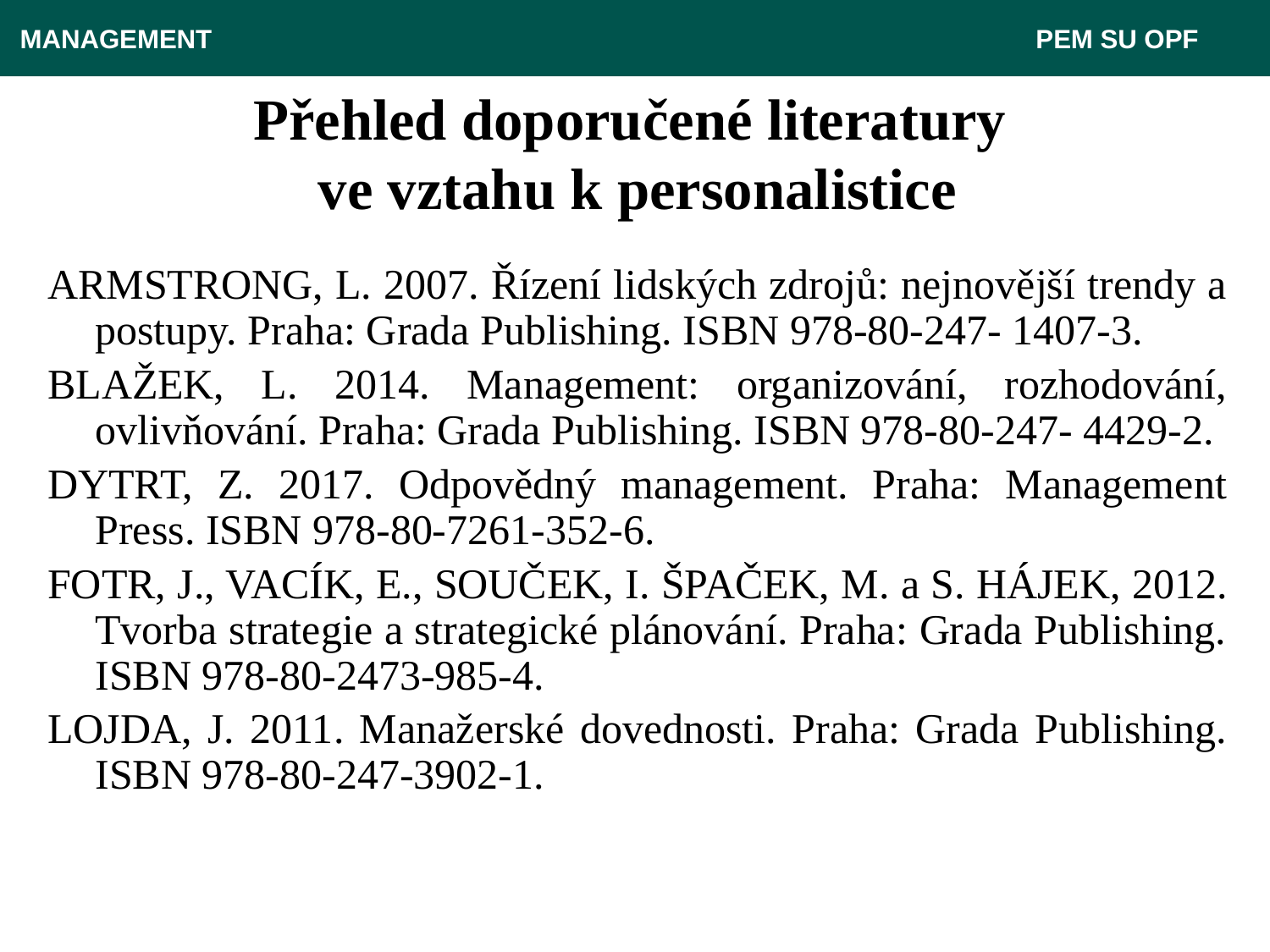

MANAGEMENT 							 PEM SU OPF
# Přehled doporučené literatury ve vztahu k personalistice
ARMSTRONG, L. 2007. Řízení lidských zdrojů: nejnovější trendy a postupy. Praha: Grada Publishing. ISBN 978-80-247- 1407-3.
BLAŽEK, L. 2014. Management: organizování, rozhodování, ovlivňování. Praha: Grada Publishing. ISBN 978-80-247- 4429-2.
DYTRT, Z. 2017. Odpovědný management. Praha: Management Press. ISBN 978-80-7261-352-6.
FOTR, J., VACÍK, E., SOUČEK, I. ŠPAČEK, M. a S. HÁJEK, 2012. Tvorba strategie a strategické plánování. Praha: Grada Publishing. ISBN 978-80-2473-985-4.
LOJDA, J. 2011. Manažerské dovednosti. Praha: Grada Publishing. ISBN 978-80-247-3902-1.